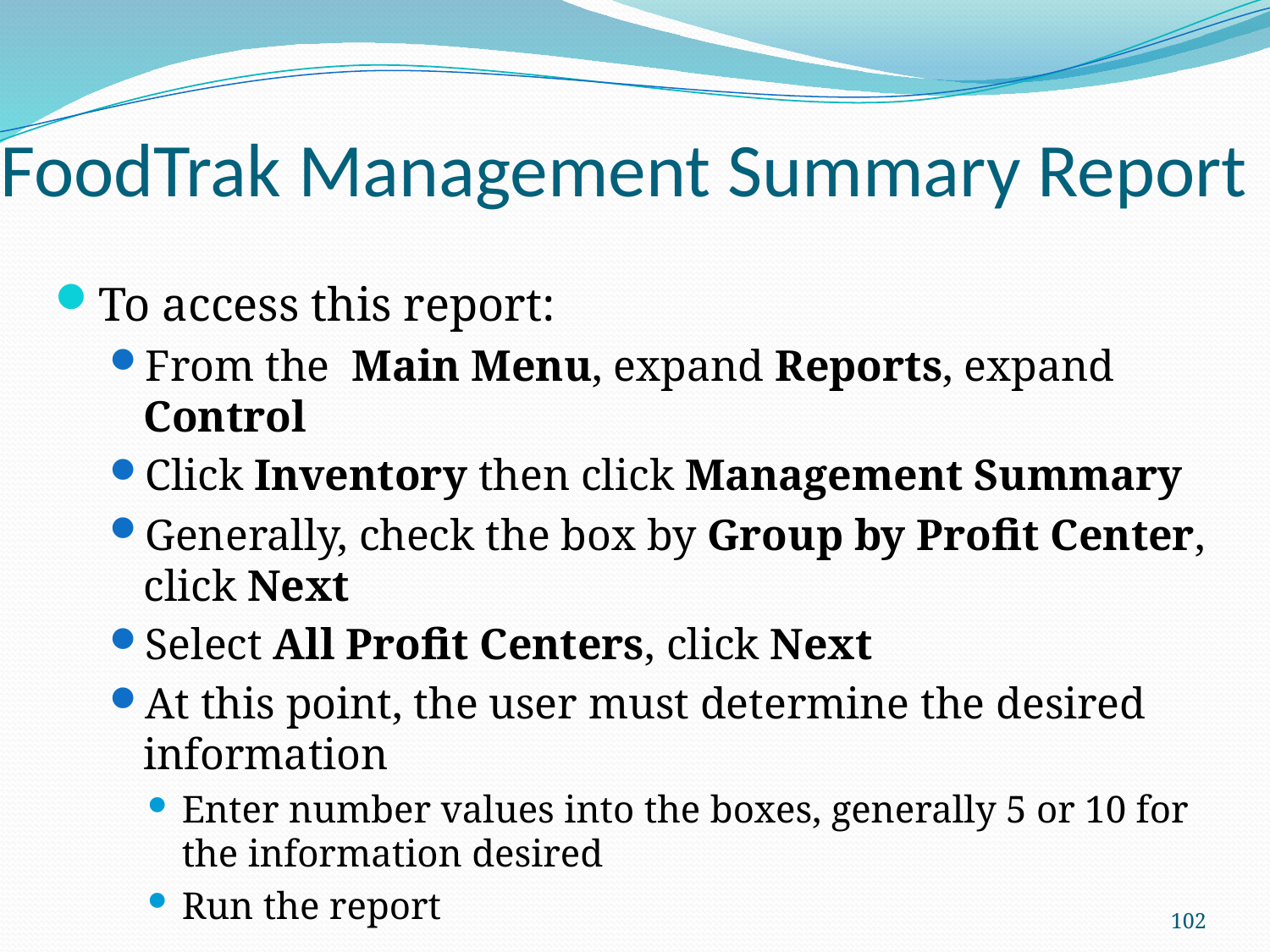

# FoodTrak Management Summary Report
To access this report:
From the  Main Menu, expand Reports, expand Control
Click Inventory then click Management Summary
Generally, check the box by Group by Profit Center, click Next
Select All Profit Centers, click Next
At this point, the user must determine the desired information
Enter number values into the boxes, generally 5 or 10 for the information desired
Run the report
102